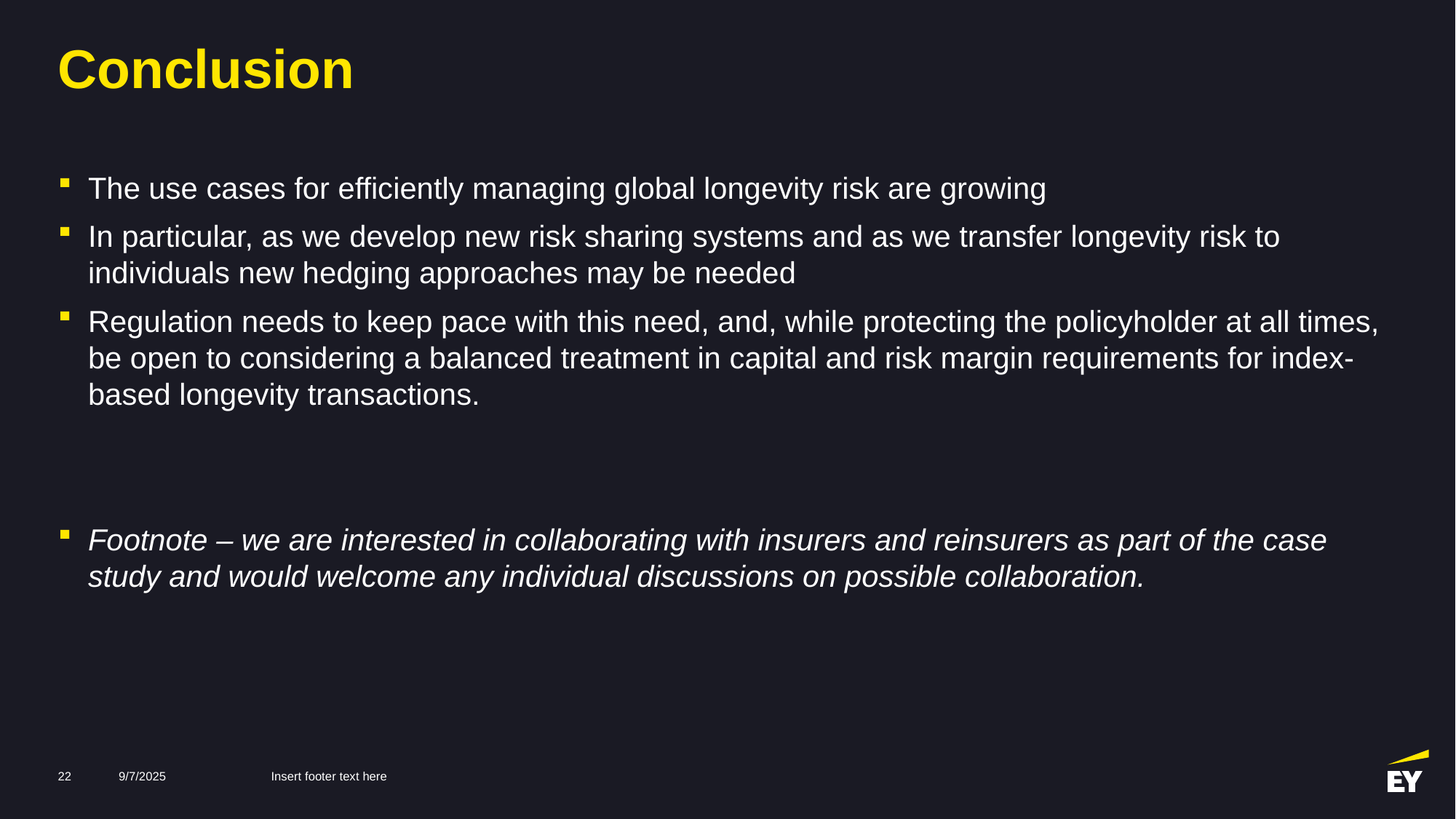

# Conclusion
The use cases for efficiently managing global longevity risk are growing
In particular, as we develop new risk sharing systems and as we transfer longevity risk to individuals new hedging approaches may be needed
Regulation needs to keep pace with this need, and, while protecting the policyholder at all times, be open to considering a balanced treatment in capital and risk margin requirements for index-based longevity transactions.

Footnote – we are interested in collaborating with insurers and reinsurers as part of the case study and would welcome any individual discussions on possible collaboration.

22
9/7/2025
Insert footer text here